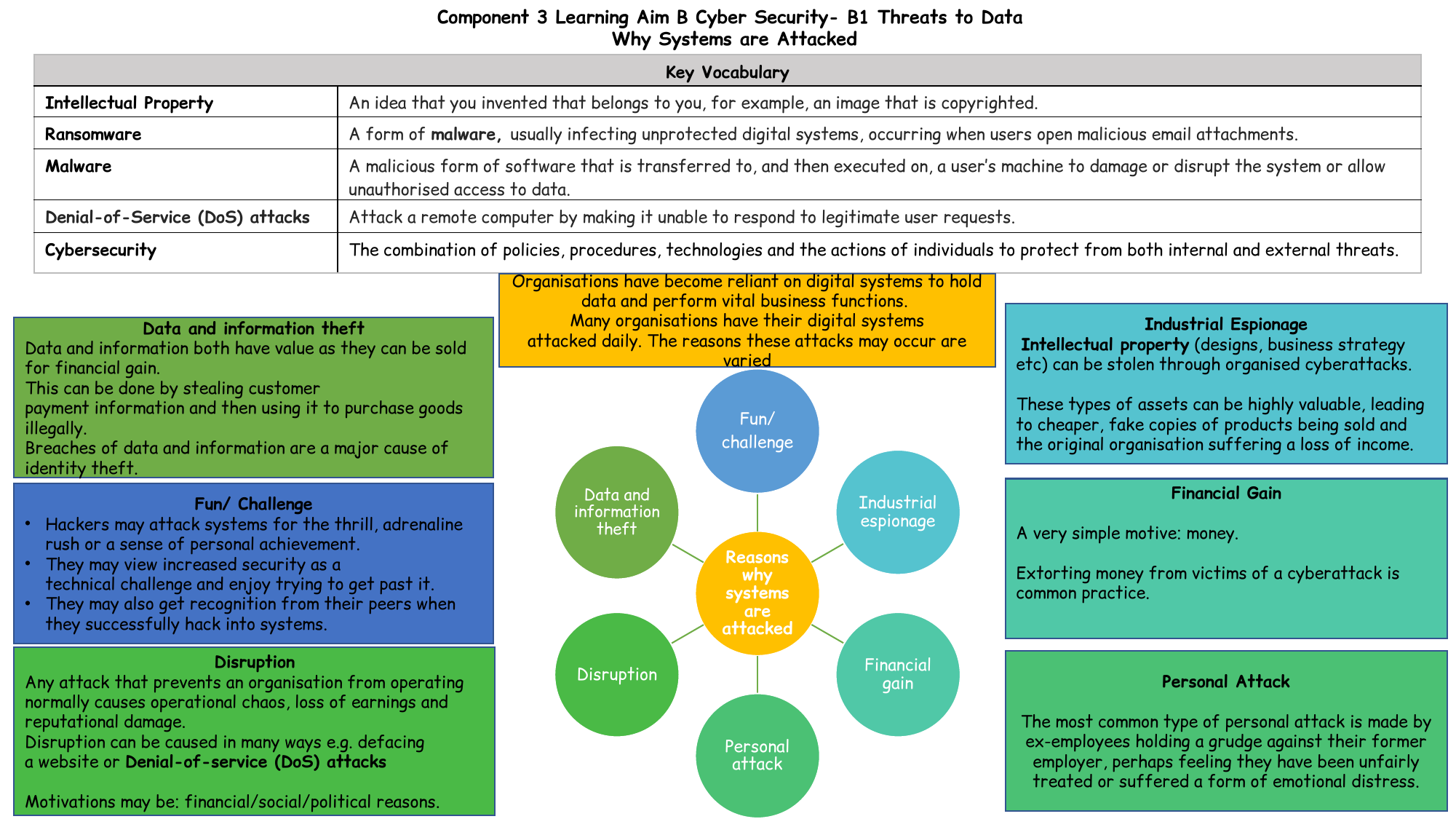

Component 3 Learning Aim B Cyber Security- B1 Threats to Data
Why Systems are Attacked
| Key Vocabulary |  |
| --- | --- |
| Intellectual Property | An idea that you invented that belongs to you, for example, an image that is copyrighted.​ |
| Ransomware | A form of malware, usually infecting unprotected digital systems, occurring when users open malicious email attachments.​ |
| Malware | A malicious form of software that is transferred to, and then executed on, a user’s machine to damage or disrupt the system or allow unauthorised access to data.​ |
| Denial-of-Service (DoS) attacks | Attack a remote computer by making it unable to respond to legitimate user requests.​ |
| Cybersecurity | The combination of policies, procedures, technologies and the actions of individuals to protect from both internal and external threats. |
Organisations have become reliant on digital systems to hold data and perform vital business functions.
Many organisations have their digital systems attacked daily. The reasons these attacks may occur are varied
Industrial Espionage
 Intellectual property (designs, business strategy etc) can be stolen through organised cyberattacks.​

These types of assets can be highly valuable, leading to cheaper, fake copies of products being sold and the original organisation suffering a loss of income.
Data and information theft
Data and information both have value as they can be sold for financial gain.
​This can be done by stealing customer payment information and then using it to purchase goods illegally.​
​Breaches of data and information are a major cause of identity theft.
Reasons why systems are attacked

Fun/
challenge​

Industrial espionage​

Financial gain​

Personal attack​

Disruption​

Data and information theft​
Financial Gain

A very simple motive: money.​
​
Extorting money from victims of a cyberattack is common practice.

Fun/ Challenge
Hackers may attack systems for the thrill, adrenaline rush or a sense of personal achievement.​
They may view increased security as a technical challenge and enjoy trying to get past it.​
They may also get recognition from their peers when they successfully hack into systems.
Disruption
Any attack that prevents an organisation from operating normally causes operational chaos, loss of earnings and reputational damage.
Disruption can be caused in many ways e.g. defacing a website or Denial-of-service (DoS) attacks
​
Motivations may be: financial/social/political reasons.
Personal Attack

The most common type of personal attack is made by ex-employees holding a grudge against their former employer, perhaps feeling they have been unfairly treated or suffered a form of emotional distress.